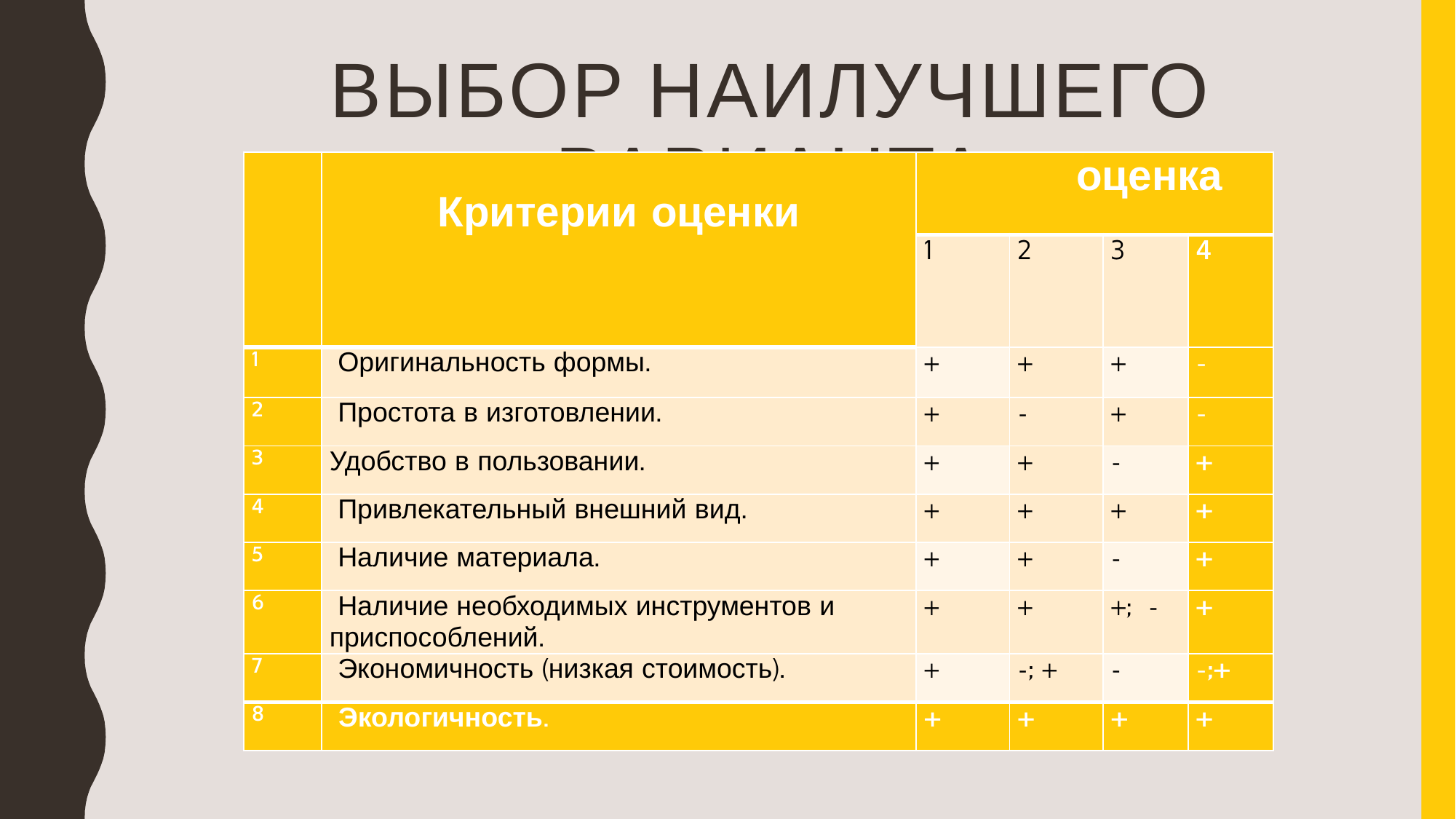

# выбор наилучшего варианта
|  | Критерии оценки | оценка |  |  |  |
| --- | --- | --- | --- | --- | --- |
|  |  | 1 | 2 | 3 | 4 |
| 1 | Оригинальность формы. | + | + | + | - |
| 2 | Простота в изготовлении. | + | - | + | - |
| 3 | Удобство в пользовании. | + | + | - | + |
| 4 | Привлекательный внешний вид. | + | + | + | + |
| 5 | Наличие материала. | + | + | - | + |
| 6 | Наличие необходимых инструментов и приспособлений. | + | + | +; - | + |
| 7 | Экономичность (низкая стоимость). | + | -; + | - | -;+ |
| 8 | Экологичность. | + | + | + | + |